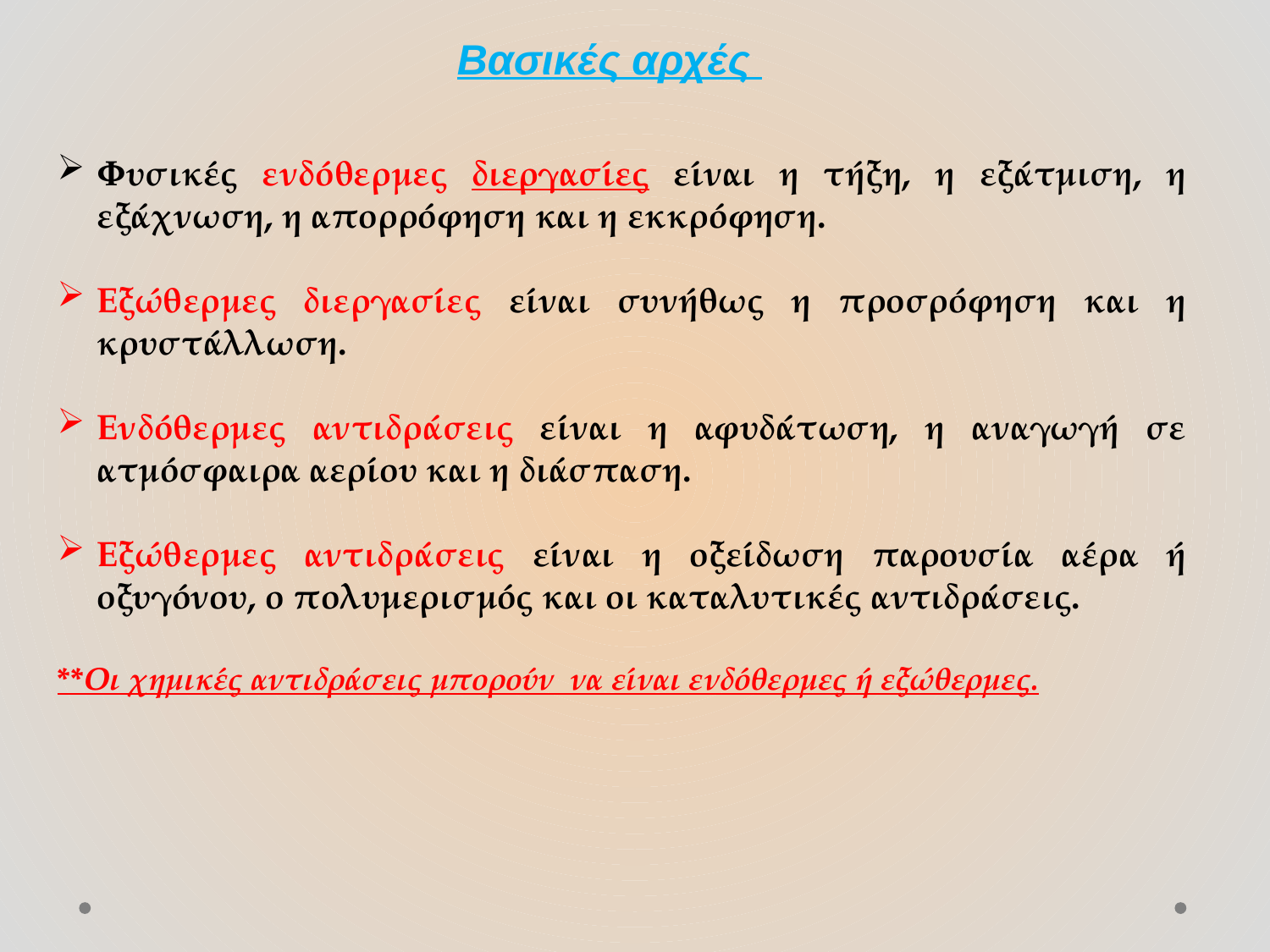

Βασικές αρχές

Φυσικές ενδόθερμες διεργασίες είναι η τήξη, η εξάτμιση, η εξάχνωση, η απορρόφηση και η εκκρόφηση.

Εξώθερμες διεργασίες είναι συνήθως η προσρόφηση και η κρυστάλλωση.

Ενδόθερμες αντιδράσεις είναι η αφυδάτωση, η αναγωγή σε ατμόσφαιρα αερίου και η διάσπαση.

Εξώθερμες αντιδράσεις είναι η οξείδωση παρουσία αέρα ή οξυγόνου, ο πολυμερισμός και οι καταλυτικές αντιδράσεις.

**Οι χημικές αντιδράσεις μπορούν  να είναι ενδόθερμες ή εξώθερμες.